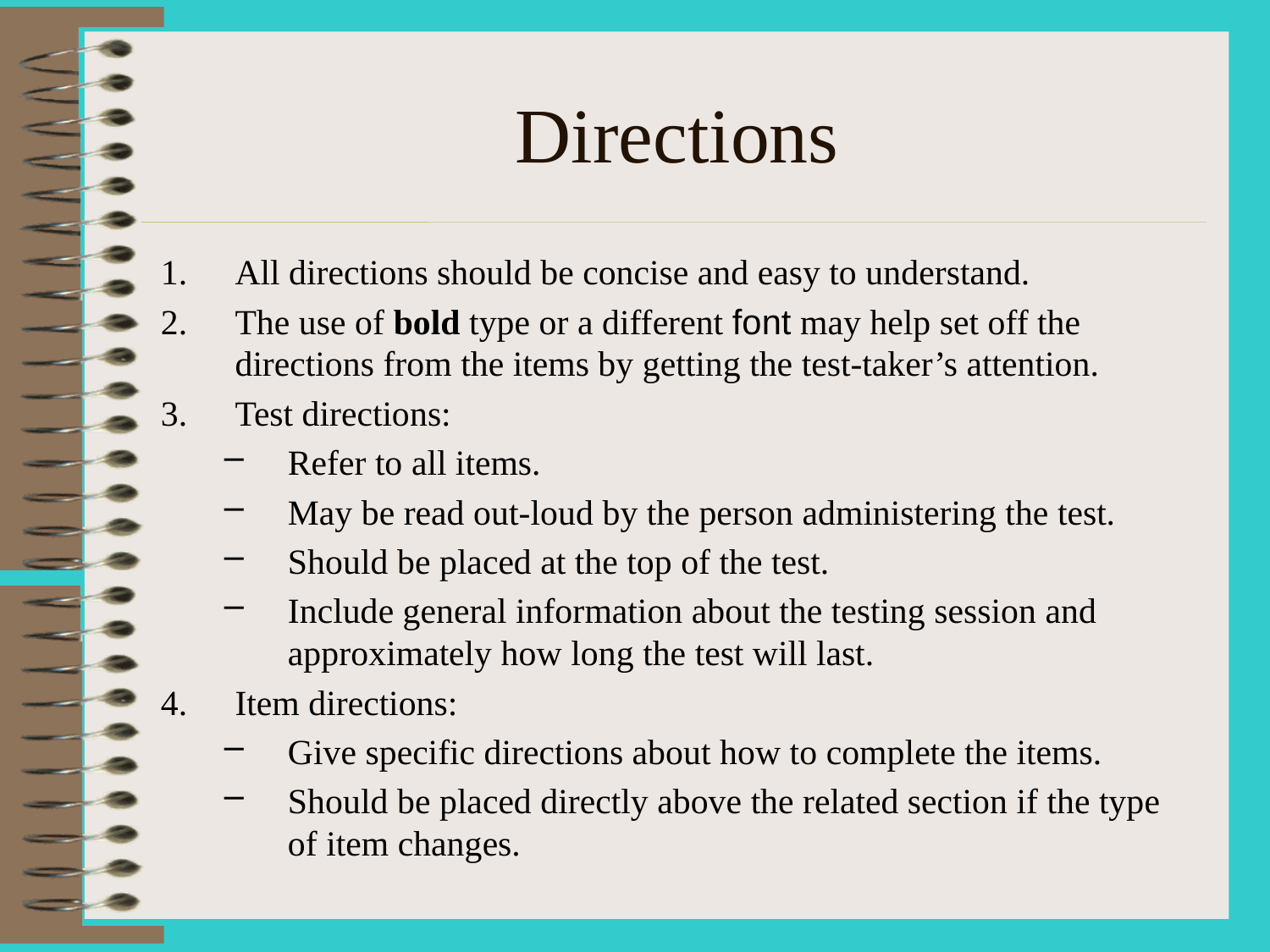

# Directions
All directions should be concise and easy to understand.
The use of bold type or a different font may help set off the directions from the items by getting the test-taker’s attention.
Test directions:
Refer to all items.
May be read out-loud by the person administering the test.
Should be placed at the top of the test.
Include general information about the testing session and approximately how long the test will last.
Item directions:
Give specific directions about how to complete the items.
Should be placed directly above the related section if the type of item changes.